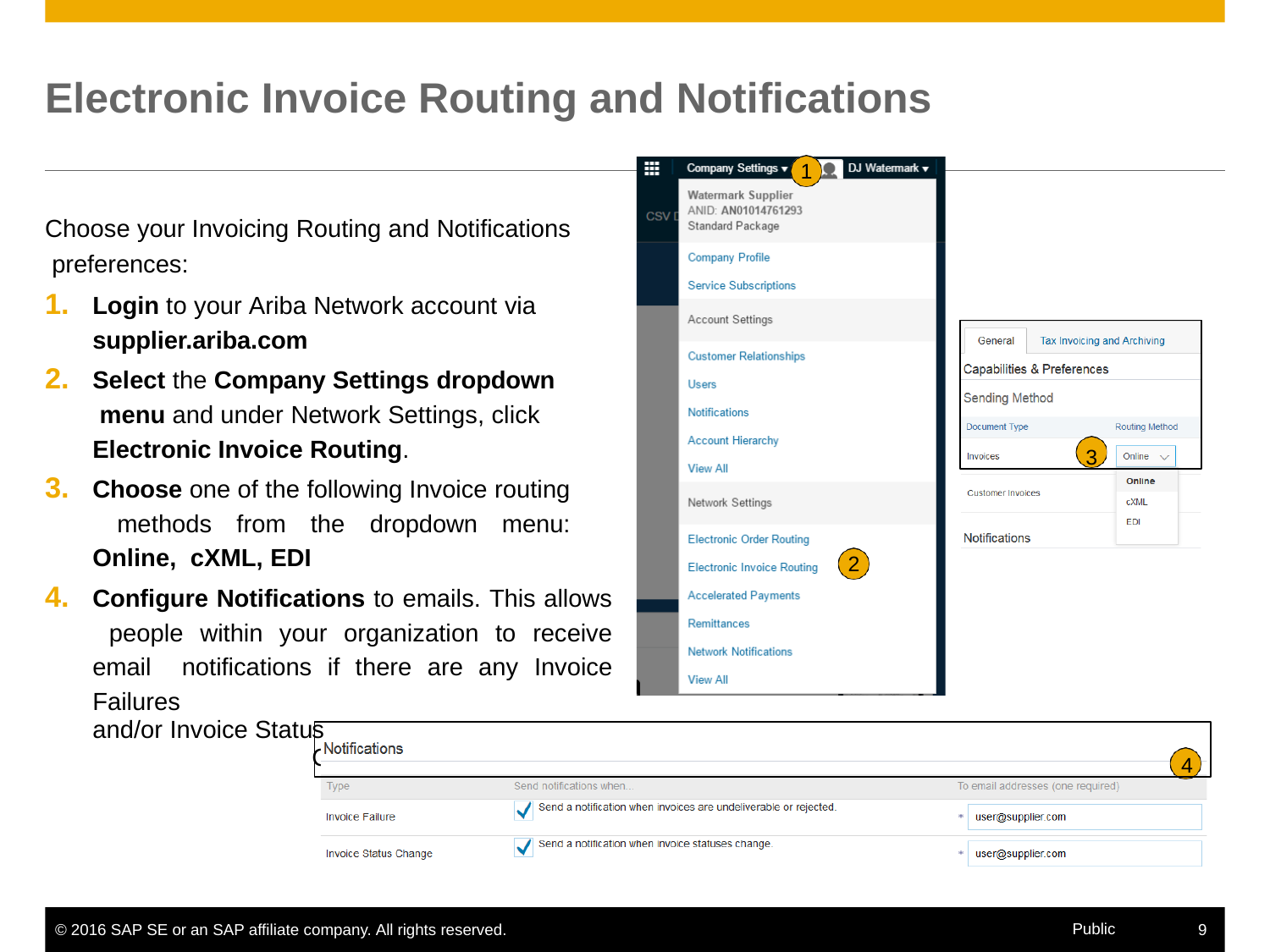

# Electronic Invoice Routing and Notifications

1

Choose your Invoicing Routing and Notifications  preferences:
Login to your Ariba Network account via
supplier.ariba.com
Select the Company Settings dropdown  menu and under Network Settings, click  Electronic Invoice Routing.
Choose one of the following Invoice routing  methods from the dropdown menu: Online,  cXML, EDI
Configure Notifications to emails. This allows  people within your organization to receive email  notifications if there are any Invoice Failures

3

2
and/or Invoice Statu
s Changes.

4

Public
© 2016 SAP SE or an SAP affiliate company. All rights reserved.
9